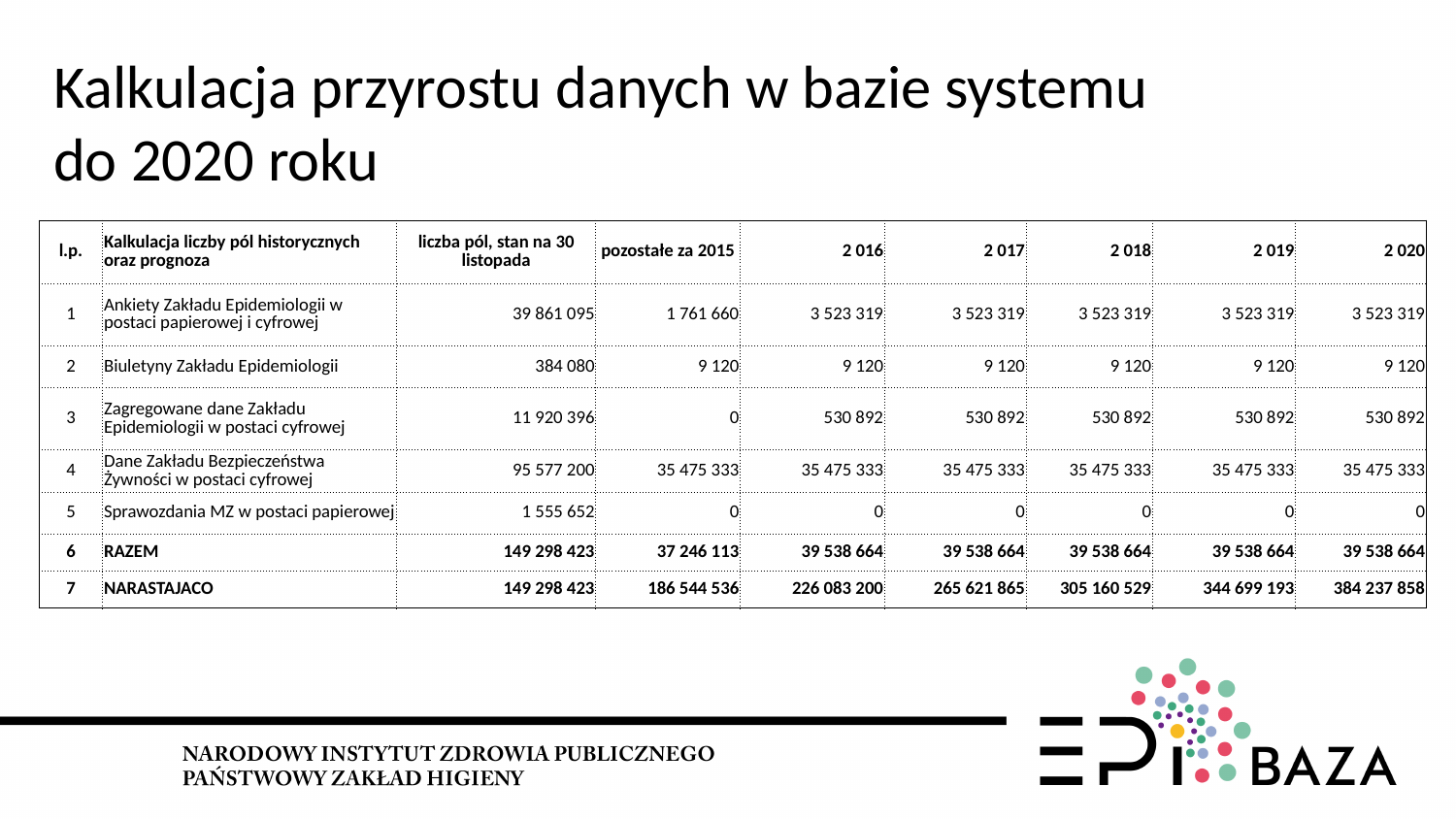

# Kalkulacja przyrostu danych w bazie systemu do 2020 roku
| l.p. | Kalkulacja liczby pól historycznych oraz prognoza | liczba pól, stan na 30 listopada | pozostałe za 2015 | 2 016 | 2 017 | 2 018 | 2 019 | 2 020 |
| --- | --- | --- | --- | --- | --- | --- | --- | --- |
| 1 | Ankiety Zakładu Epidemiologii w postaci papierowej i cyfrowej | 39 861 095 | 1 761 660 | 3 523 319 | 3 523 319 | 3 523 319 | 3 523 319 | 3 523 319 |
| 2 | Biuletyny Zakładu Epidemiologii | 384 080 | 9 120 | 9 120 | 9 120 | 9 120 | 9 120 | 9 120 |
| 3 | Zagregowane dane Zakładu Epidemiologii w postaci cyfrowej | 11 920 396 | 0 | 530 892 | 530 892 | 530 892 | 530 892 | 530 892 |
| 4 | Dane Zakładu Bezpieczeństwa Żywności w postaci cyfrowej | 95 577 200 | 35 475 333 | 35 475 333 | 35 475 333 | 35 475 333 | 35 475 333 | 35 475 333 |
| 5 | Sprawozdania MZ w postaci papierowej | 1 555 652 | 0 | 0 | 0 | 0 | 0 | 0 |
| 6 | RAZEM | 149 298 423 | 37 246 113 | 39 538 664 | 39 538 664 | 39 538 664 | 39 538 664 | 39 538 664 |
| 7 | NARASTAJACO | 149 298 423 | 186 544 536 | 226 083 200 | 265 621 865 | 305 160 529 | 344 699 193 | 384 237 858 |